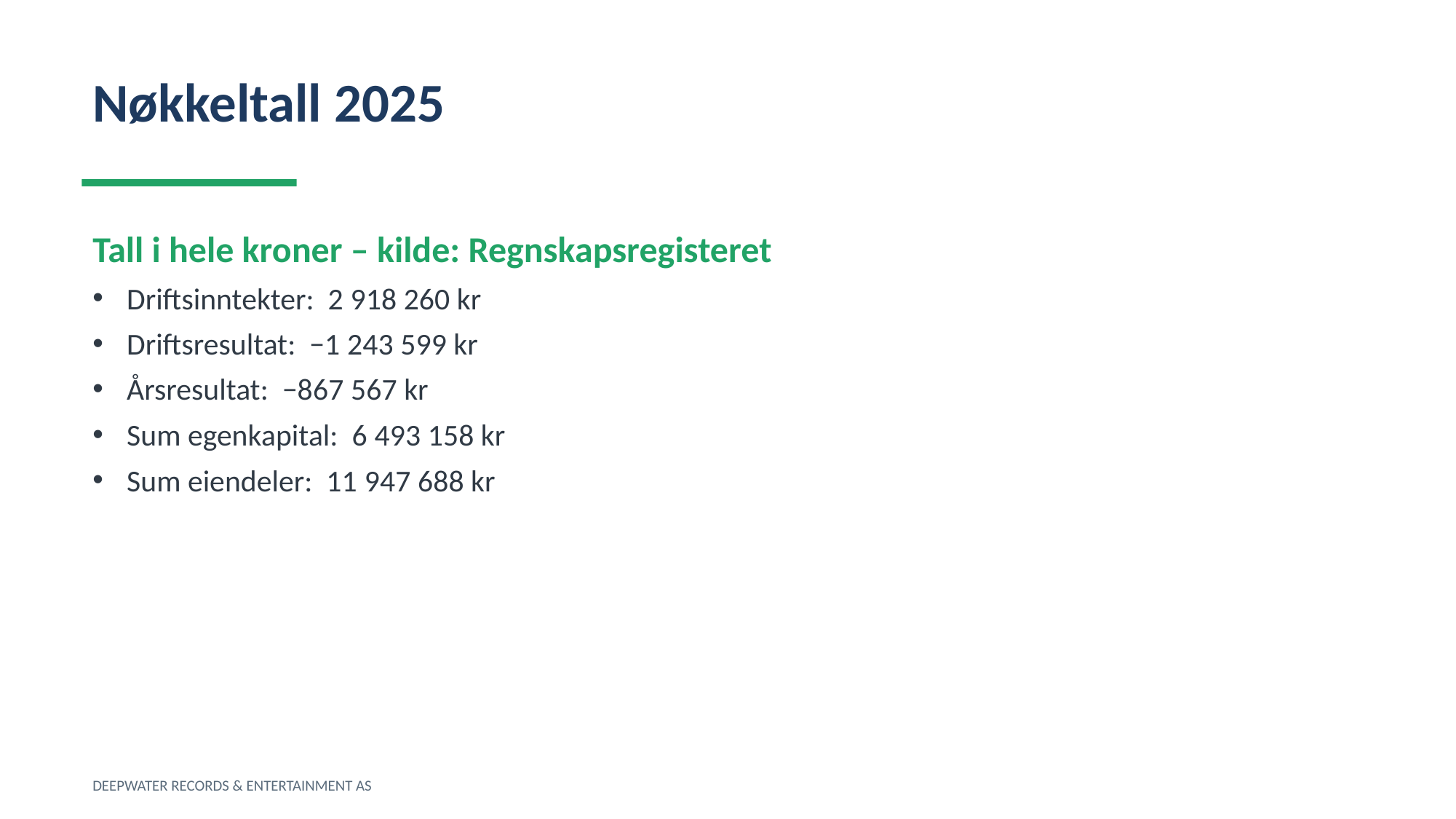

Nøkkeltall 2025

Tall i hele kroner – kilde: Regnskapsregisteret
Driftsinntekter:  2 918 260 kr
Driftsresultat:  −1 243 599 kr
Årsresultat:  −867 567 kr
Sum egenkapital:  6 493 158 kr
Sum eiendeler:  11 947 688 kr
DEEPWATER RECORDS & ENTERTAINMENT AS